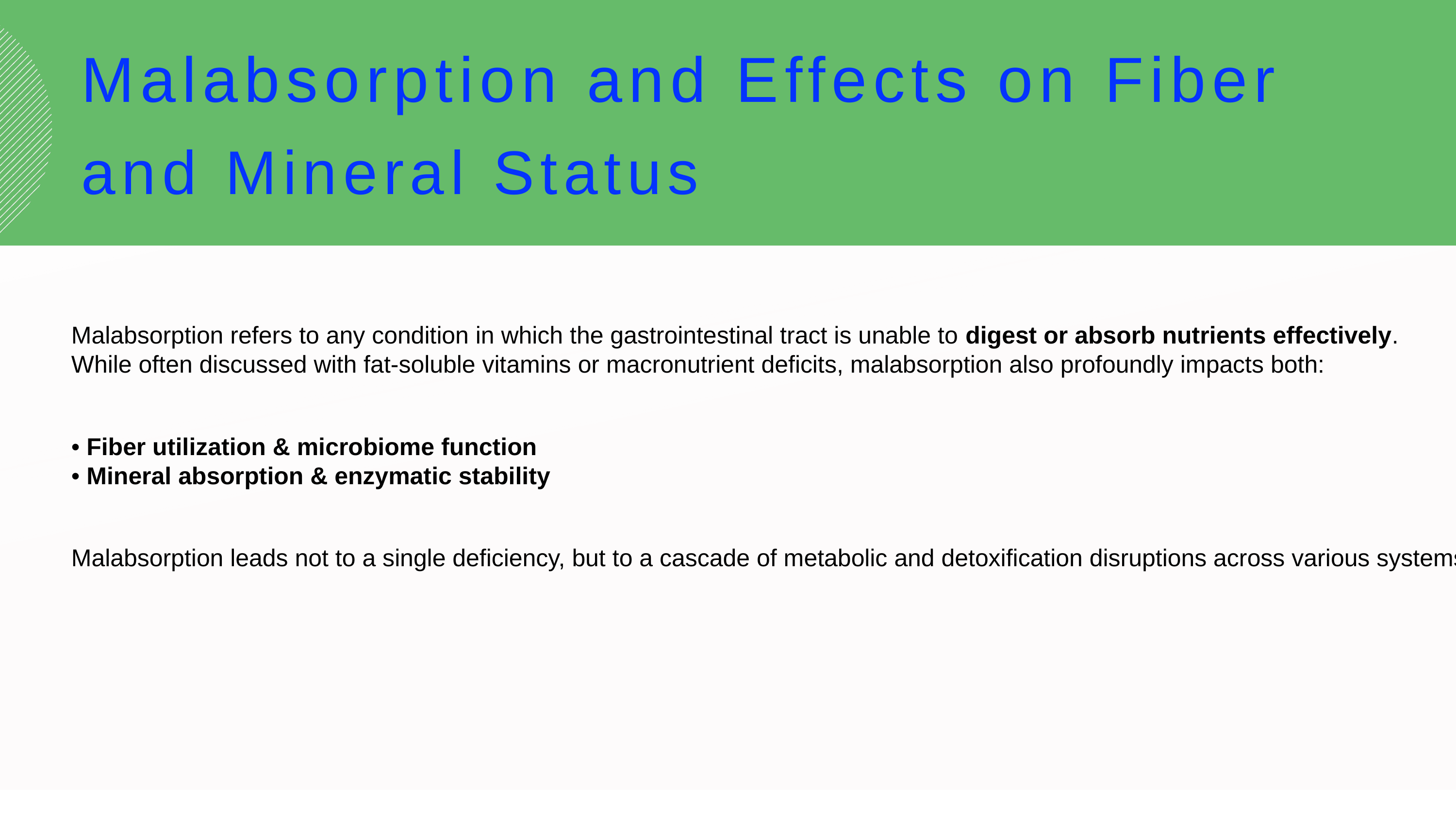

Malabsorption and Effects on Fiber and Mineral Status
Malabsorption refers to any condition in which the gastrointestinal tract is unable to digest or absorb nutrients effectively.
While often discussed with fat-soluble vitamins or macronutrient deficits, malabsorption also profoundly impacts both:

• Fiber utilization & microbiome function
• Mineral absorption & enzymatic stability

Malabsorption leads not to a single deficiency, but to a cascade of metabolic and detoxification disruptions across various systems.